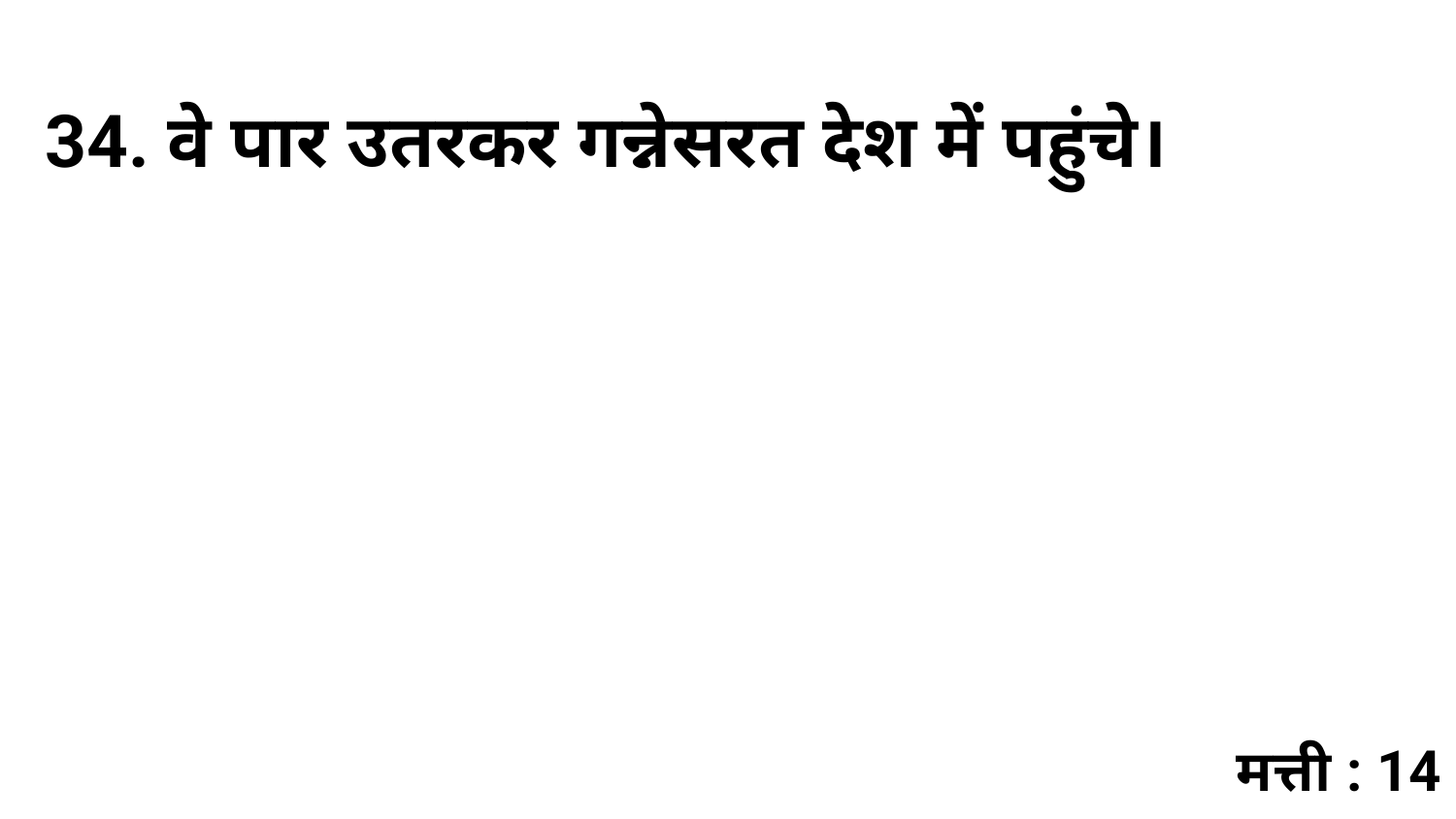

34. वे पार उतरकर गन्नेसरत देश में पहुंचे।
मत्ती : 14